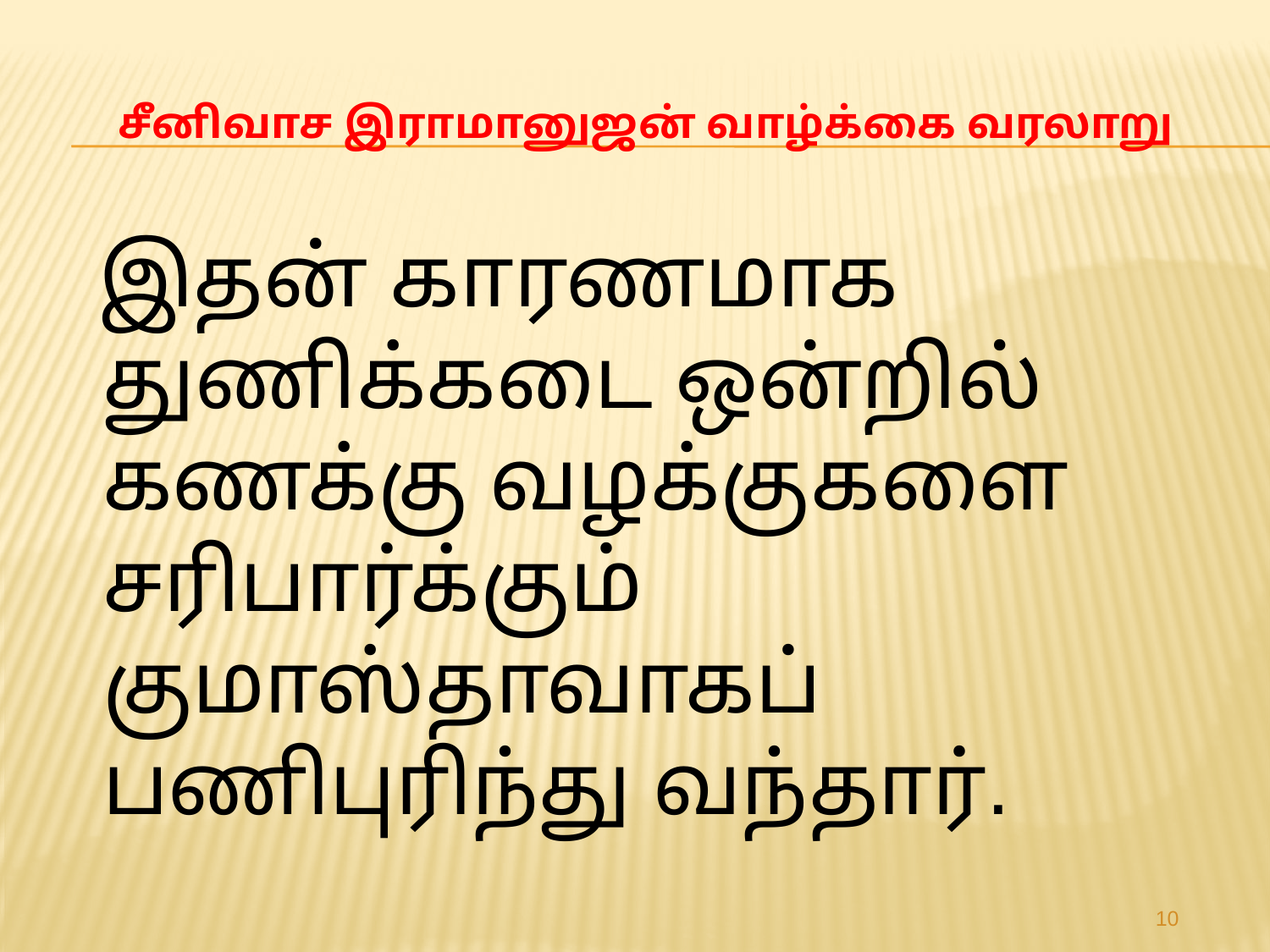

# சீனிவாச இராமானுஜன் வாழ்க்கை வரலாறு
   இதன் காரணமாக துணிக்கடை ஒன்றில் கணக்கு வழக்குகளை சரிபார்க்கும் குமாஸ்தாவாகப் பணிபுரிந்து வந்தார்.

10